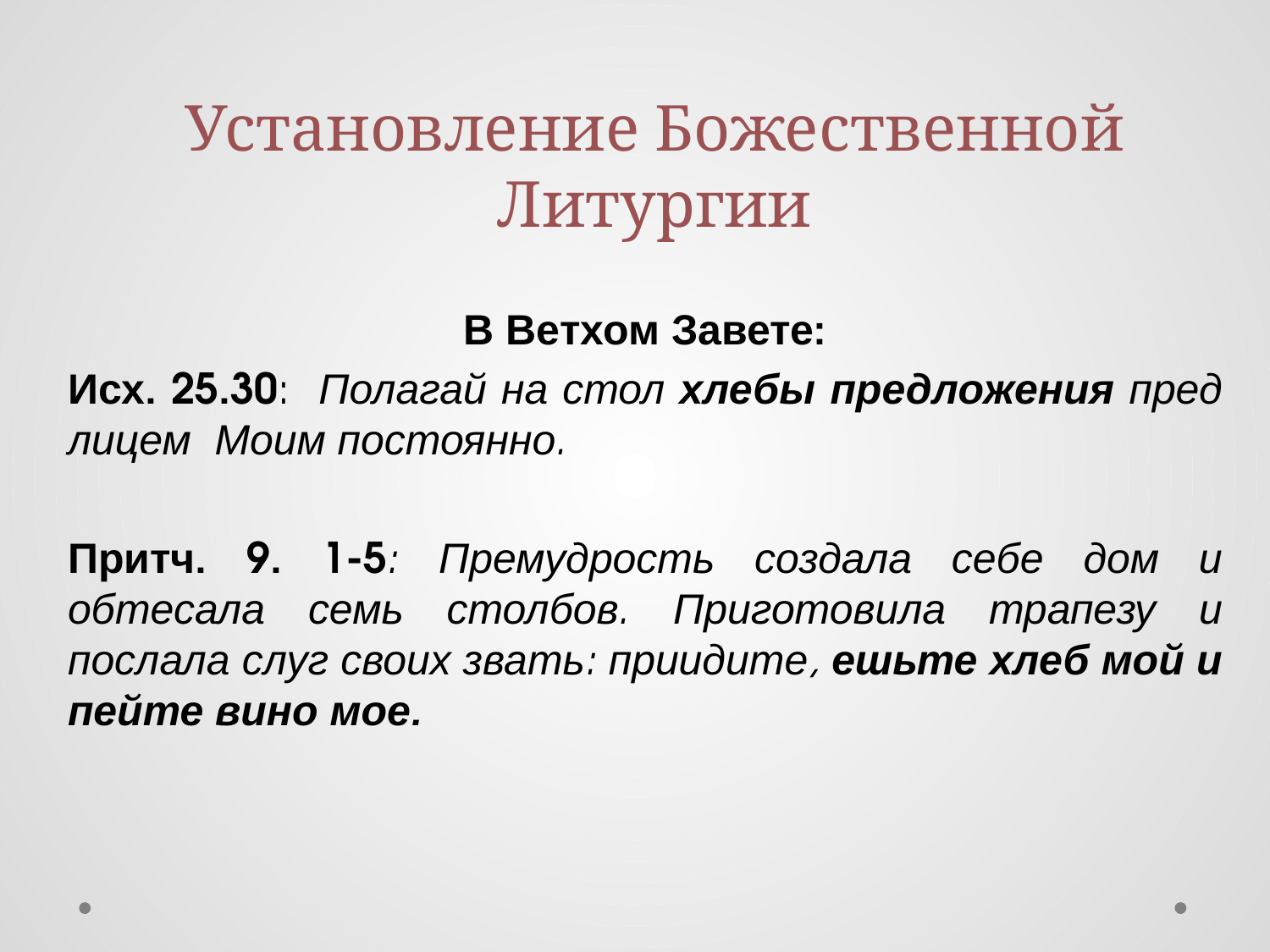

# Установление Божественной Литургии
В Ветхом Завете:
Исх. 25.30:  Полагай на стол хлебы предложения пред лицем  Моим постоянно.

Притч. 9. 1-5: Премудрость создала себе дом и обтесала семь столбов. Приготовила трапезу и послала слуг своих звать: приидите, ешьте хлеб мой и пейте вино мое.